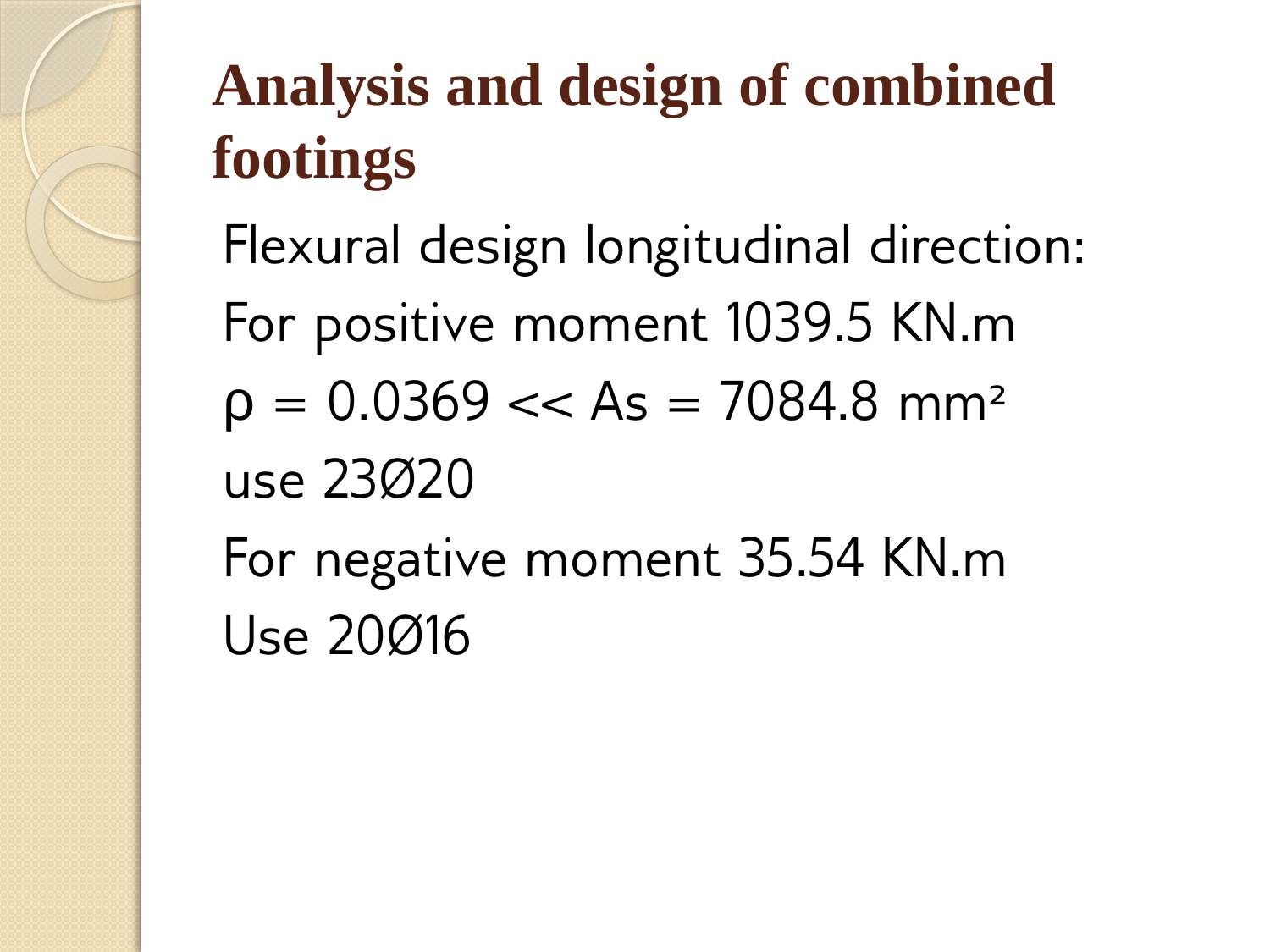

# Analysis and design of combined footings
Flexural design longitudinal direction:
For positive moment 1039.5 KN.m
ρ = 0.0369 << As = 7084.8 mm²
use 23Ø20
For negative moment 35.54 KN.m
Use 20Ø16